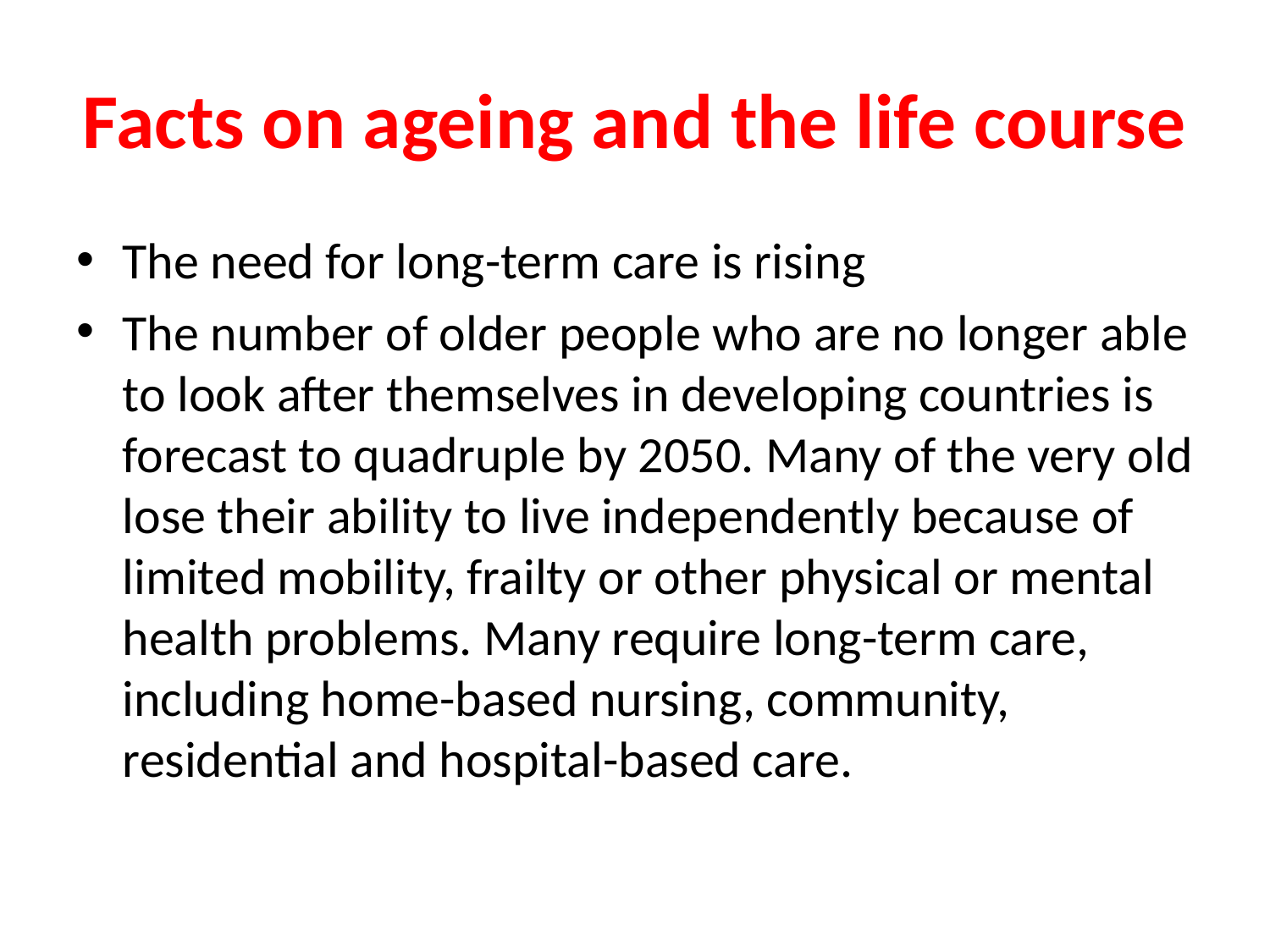

# Facts on ageing and the life course
The need for long-term care is rising
The number of older people who are no longer able to look after themselves in developing countries is forecast to quadruple by 2050. Many of the very old lose their ability to live independently because of limited mobility, frailty or other physical or mental health problems. Many require long-term care, including home-based nursing, community, residential and hospital-based care.